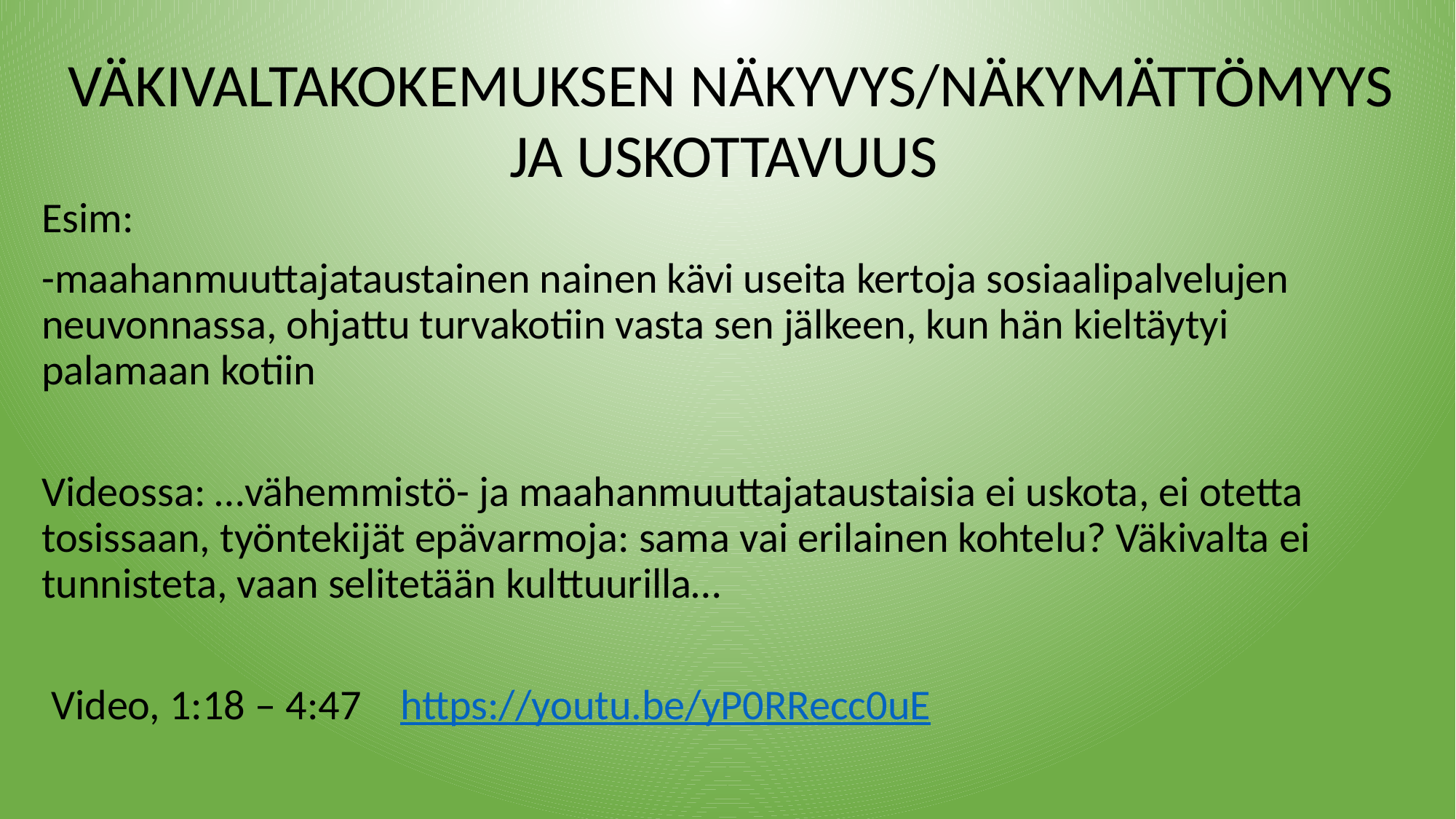

# VÄKIVALTAKOKEMUKSEN NÄKYVYS/NÄKYMÄTTÖMYYS JA USKOTTAVUUS
Esim:
-maahanmuuttajataustainen nainen kävi useita kertoja sosiaalipalvelujen neuvonnassa, ohjattu turvakotiin vasta sen jälkeen, kun hän kieltäytyi palamaan kotiin

Videossa: …vähemmistö- ja maahanmuuttajataustaisia ei uskota, ei otetta tosissaan, työntekijät epävarmoja: sama vai erilainen kohtelu? Väkivalta ei tunnisteta, vaan selitetään kulttuurilla…

 Video, 1:18 – 4:47    https://youtu.be/yP0RRecc0uE